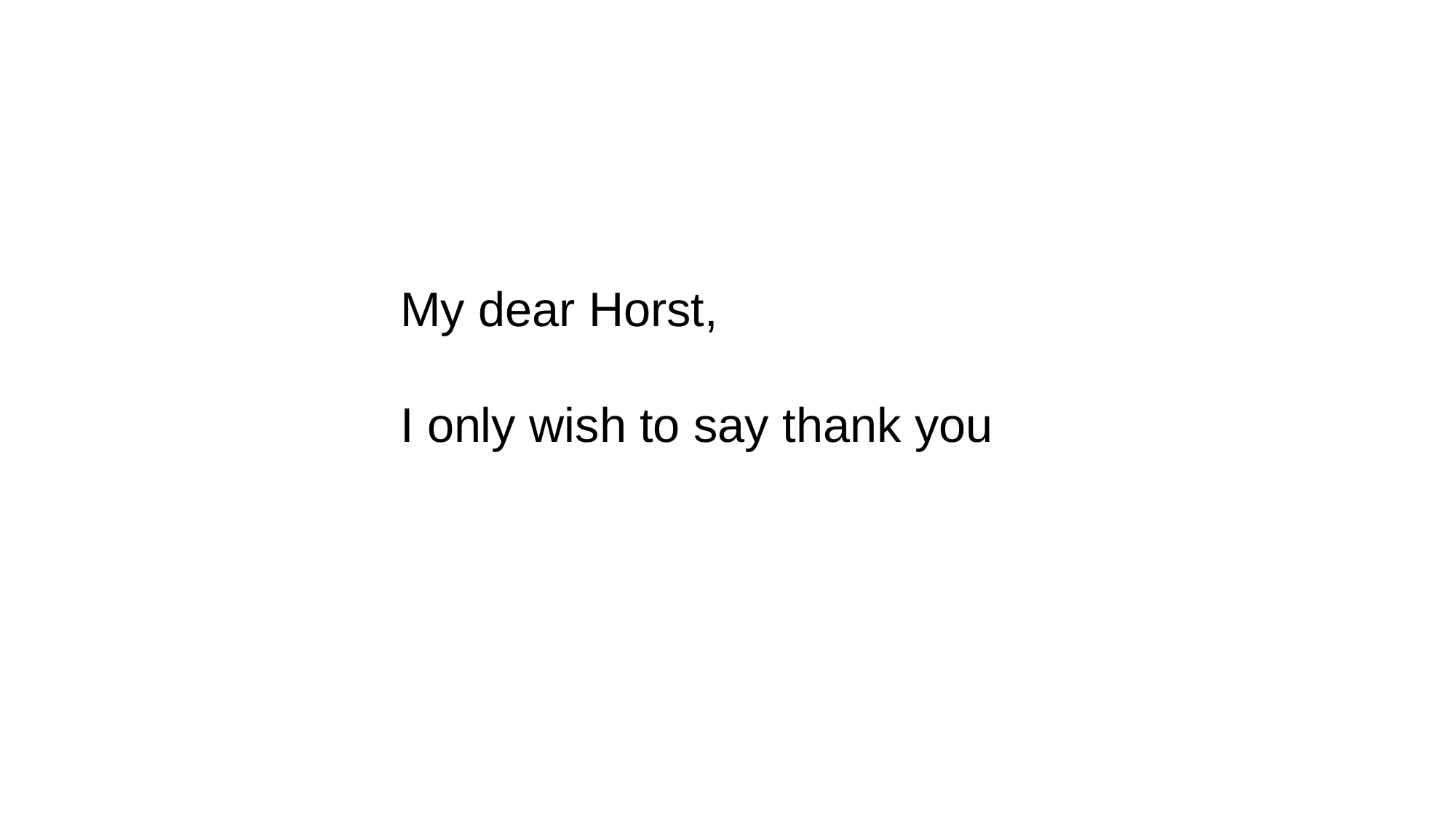

My dear Horst,

I only wish to say thank you